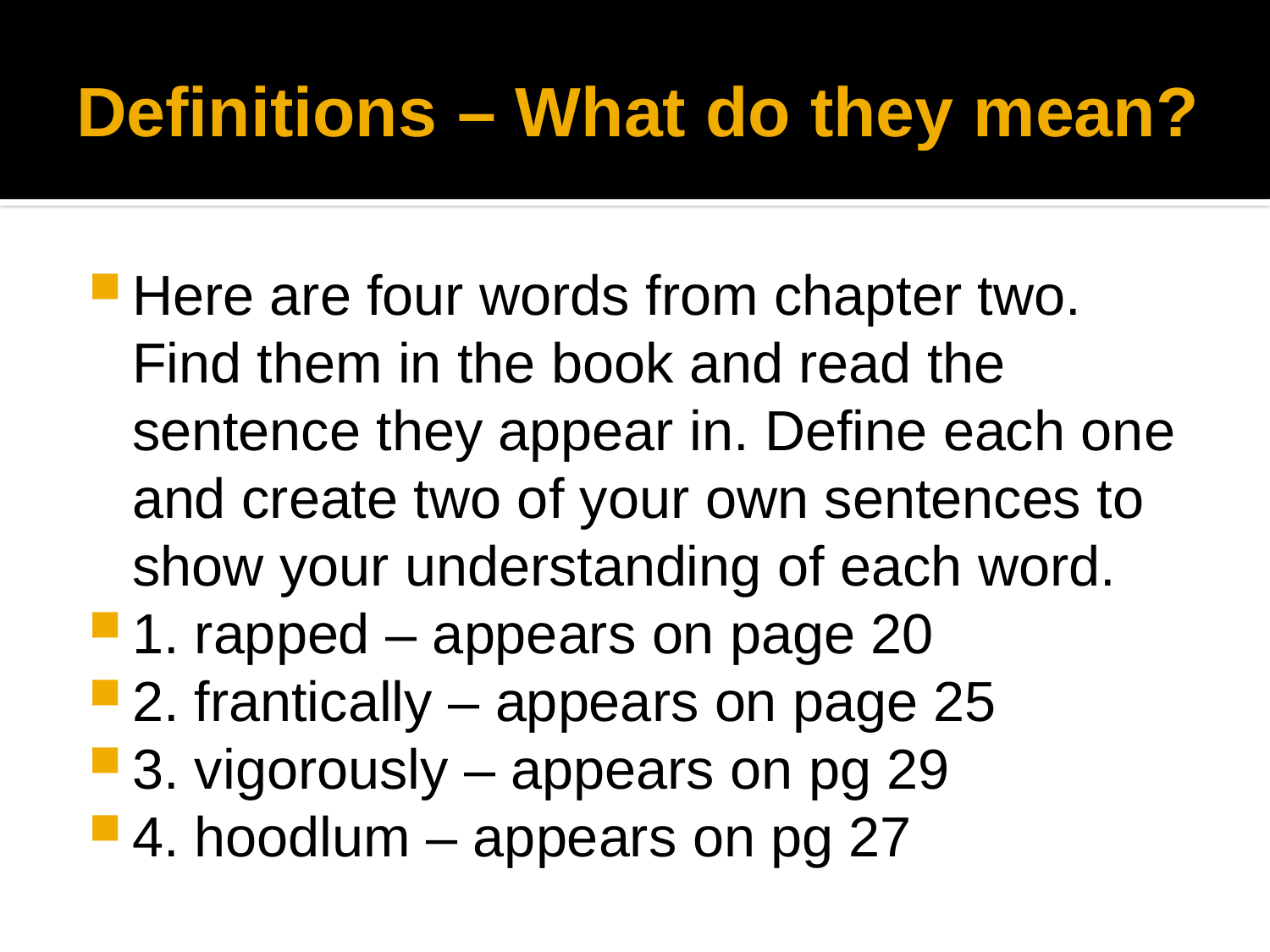

# Definitions – What do they mean?
Here are four words from chapter two. Find them in the book and read the sentence they appear in. Define each one and create two of your own sentences to show your understanding of each word.
1. rapped – appears on page 20
2. frantically – appears on page 25
3. vigorously – appears on pg 29
4. hoodlum – appears on pg 27